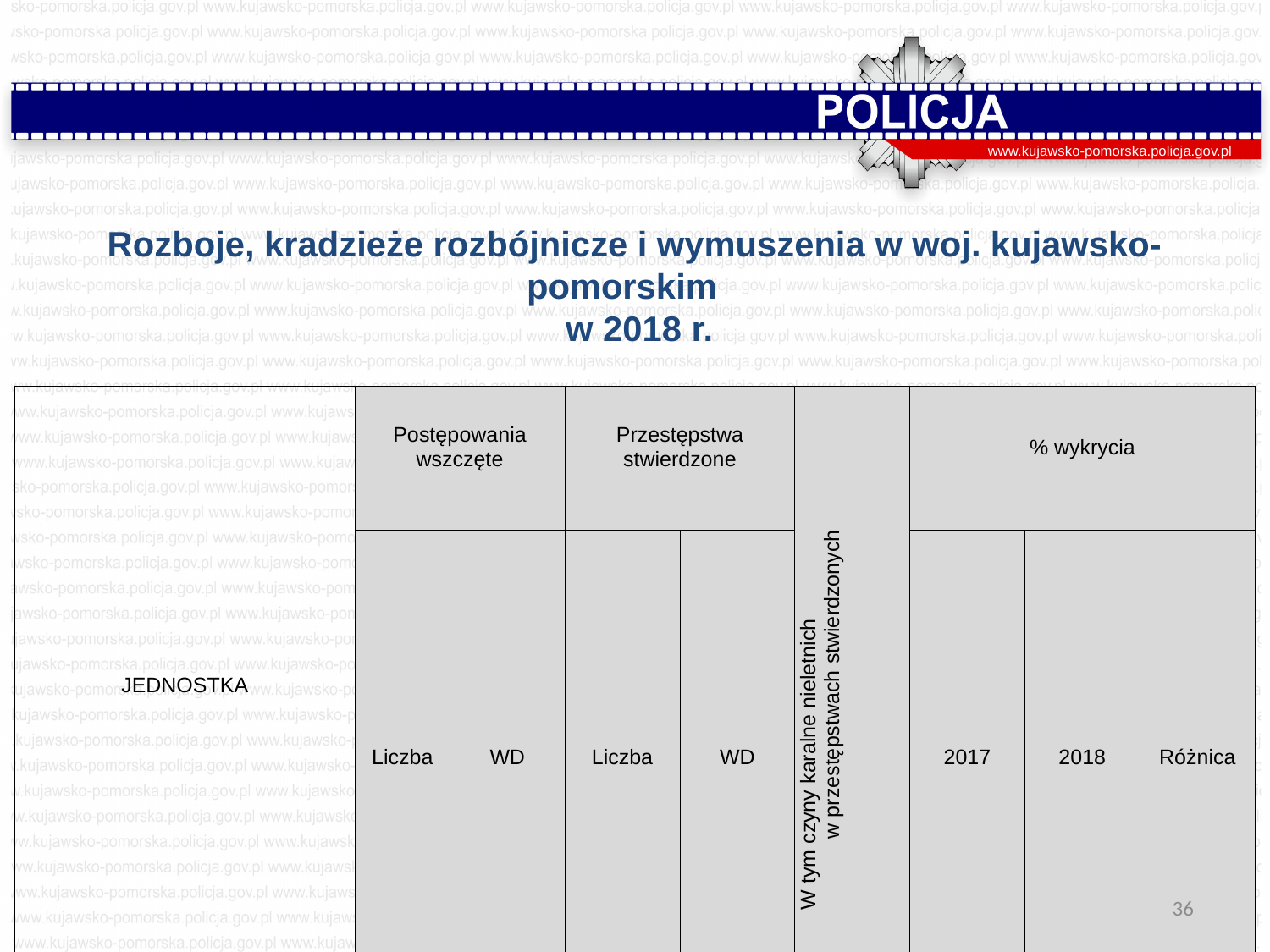

www.kujawsko-pomorska.policja.gov.pl
Rozboje, kradzieże rozbójnicze i wymuszenia w woj. kujawsko-pomorskim
 w 2018 r.

| JEDNOSTKA | Postępowania wszczęte |  | Przestępstwa stwierdzone |  | W tym czyny karalne nieletnich w przestępstwach stwierdzonych | % wykrycia |  |  |
| --- | --- | --- | --- | --- | --- | --- | --- | --- |
|  | Liczba | WD | Liczba | WD |  | 2017 | 2018 | Różnica |
| Polska | 5 112 | 93,75 | 6 807 | 83,89 | 1 560 | 80,15 | 79,43 | -0,72 |
| woj. kujawsko-pomorskie | 258 | 91,81 | 343 | 87,72 | 65 | 80,36 | 85,42 | 5,07 |
36